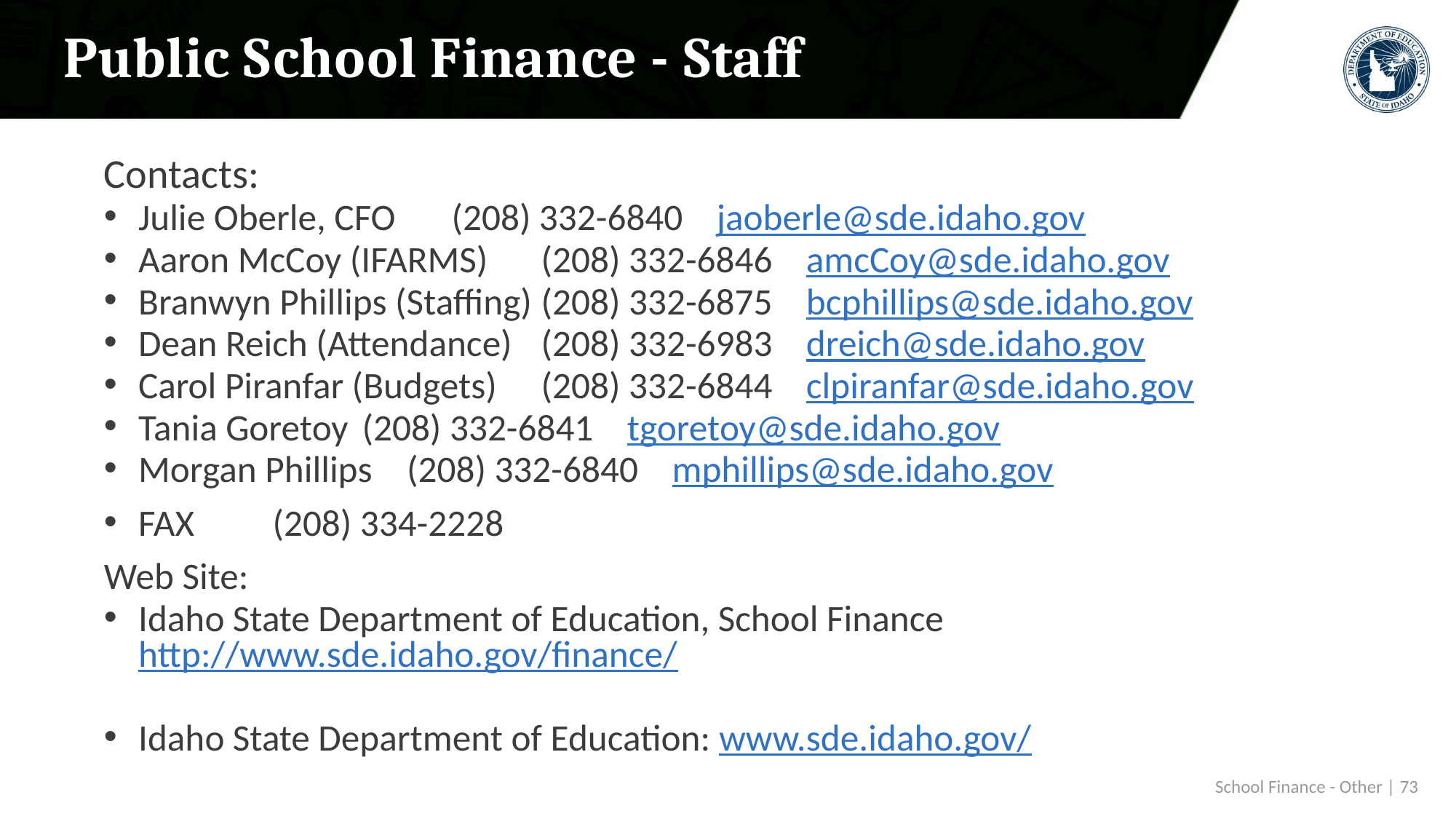

# Public School Finance - Staff
Contacts:
Julie Oberle, CFO	     		(208) 332-6840    jaoberle@sde.idaho.gov
Aaron McCoy (IFARMS) 	 		(208) 332-6846    amcCoy@sde.idaho.gov
Branwyn Phillips (Staffing)		(208) 332-6875    bcphillips@sde.idaho.gov
Dean Reich (Attendance)		(208) 332-6983    dreich@sde.idaho.gov
Carol Piranfar (Budgets) 			(208) 332-6844    clpiranfar@sde.idaho.gov
Tania Goretoy				(208) 332-6841    tgoretoy@sde.idaho.gov
Morgan Phillips				(208) 332-6840    mphillips@sde.idaho.gov

FAX				 	(208) 334-2228

Web Site:
Idaho State Department of Education, School Finance   http://www.sde.idaho.gov/finance/

Idaho State Department of Education: www.sde.idaho.gov/

 School Finance - Other | 73